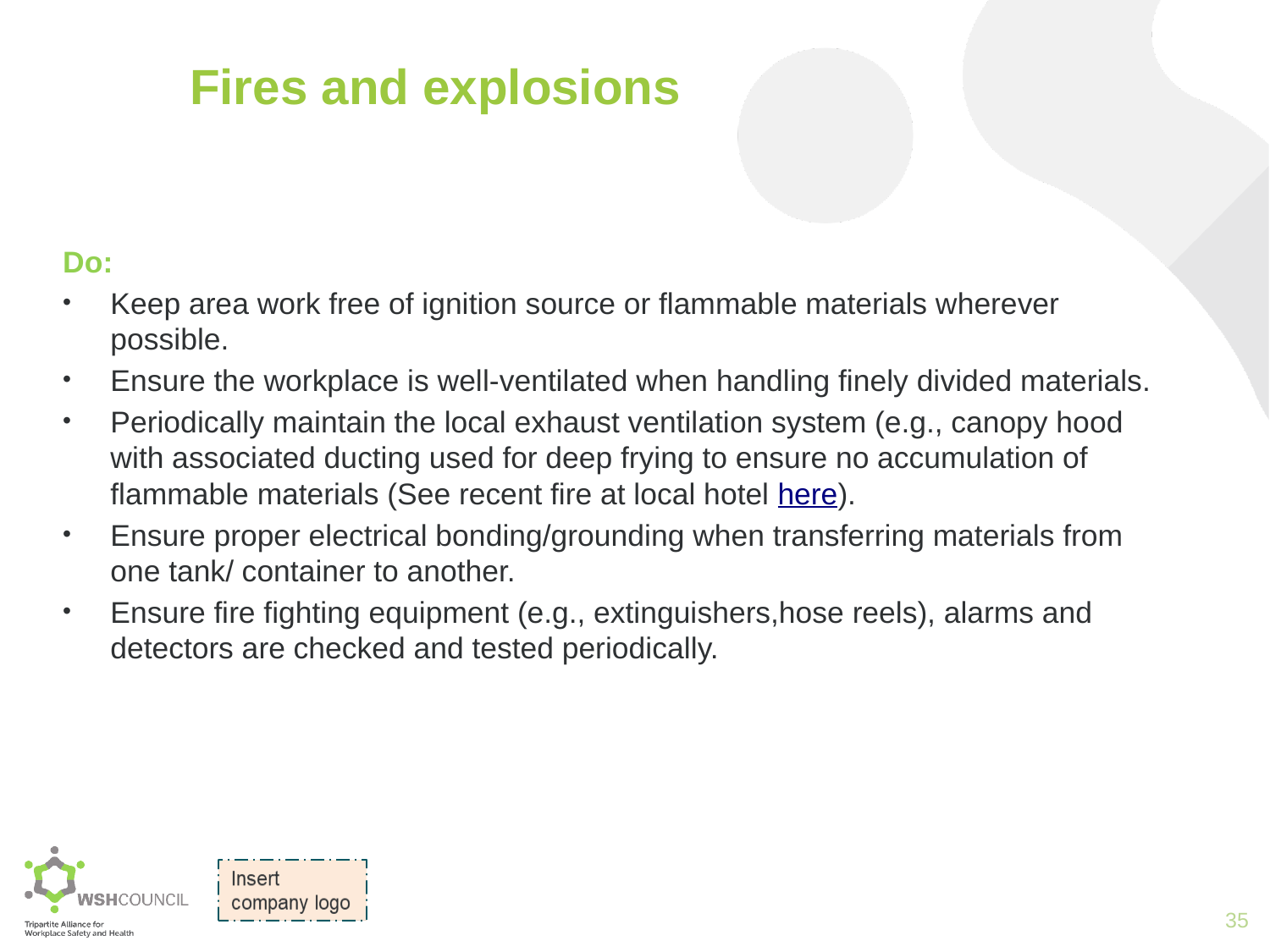

# Fires and explosions
Do:
Keep area work free of ignition source or flammable materials wherever possible.
Ensure the workplace is well-ventilated when handling finely divided materials.
Periodically maintain the local exhaust ventilation system (e.g., canopy hood with associated ducting used for deep frying to ensure no accumulation of flammable materials (See recent fire at local hotel here).
Ensure proper electrical bonding/grounding when transferring materials from one tank/ container to another.
Ensure fire fighting equipment (e.g., extinguishers,hose reels), alarms and detectors are checked and tested periodically.

35